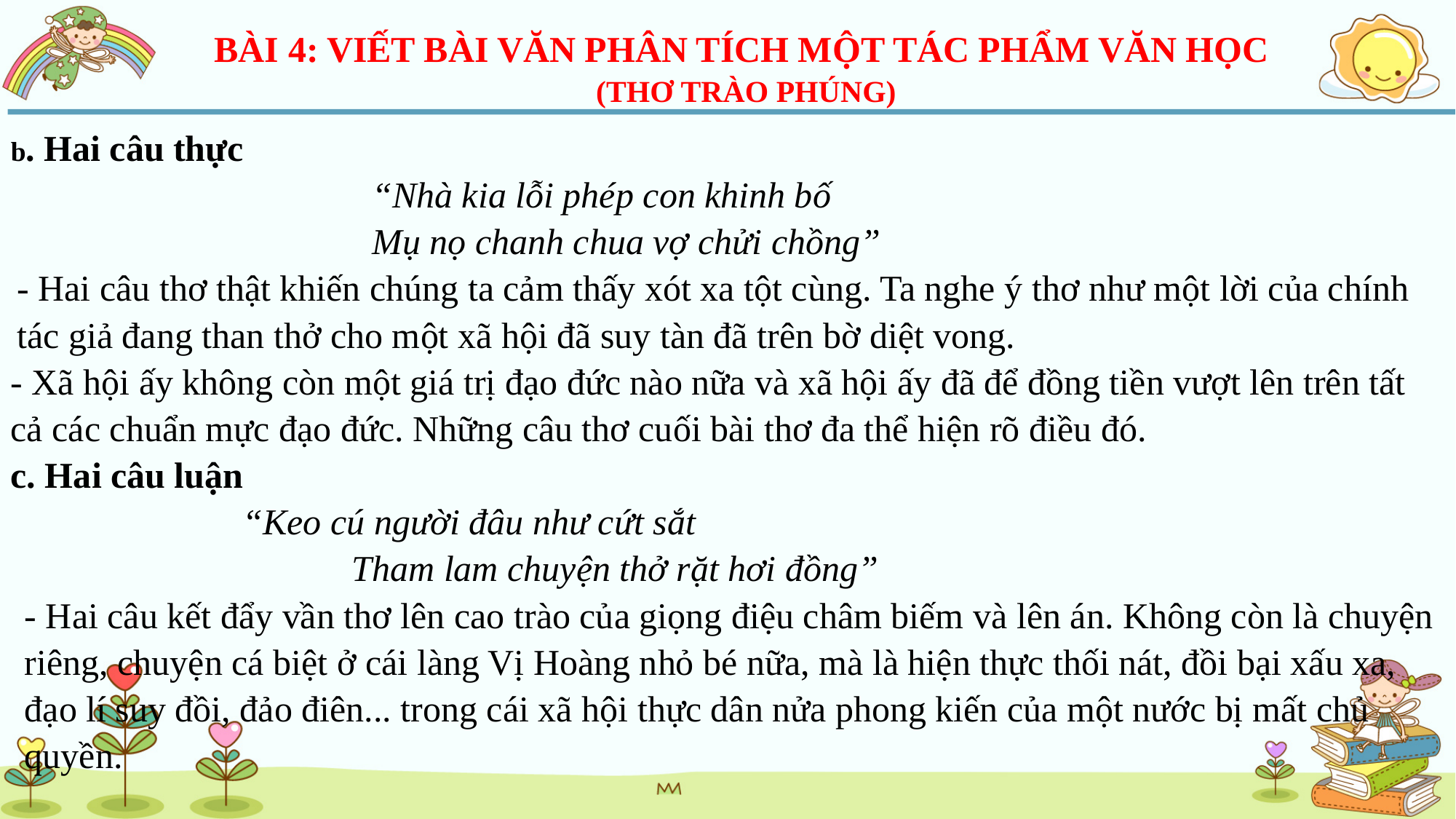

BÀI 4: VIẾT BÀI VĂN PHÂN TÍCH MỘT TÁC PHẨM VĂN HỌC
(THƠ TRÀO PHÚNG)

b. Hai câu thực
“Nhà kia lỗi phép con khinh bố
Mụ nọ chanh chua vợ chửi chồng”
- Hai câu thơ thật khiến chúng ta cảm thấy xót xa tột cùng. Ta nghe ý thơ như một lời của chính tác giả đang than thở cho một xã hội đã suy tàn đã trên bờ diệt vong.
- Xã hội ấy không còn một giá trị đạo đức nào nữa và xã hội ấy đã để đồng tiền vượt lên trên tất cả các chuẩn mực đạo đức. Những câu thơ cuối bài thơ đa thể hiện rõ điều đó.
c. Hai câu luận
	“Keo cú người đâu như cứt sắt
			Tham lam chuyện thở rặt hơi đồng”
- Hai câu kết đẩy vần thơ lên cao trào của giọng điệu châm biếm và lên án. Không còn là chuyện riêng, chuyện cá biệt ở cái làng Vị Hoàng nhỏ bé nữa, mà là hiện thực thối nát, đồi bại xấu xa, đạo lí suy đồi, đảo điên... trong cái xã hội thực dân nửa phong kiến của một nước bị mất chủ quyền.